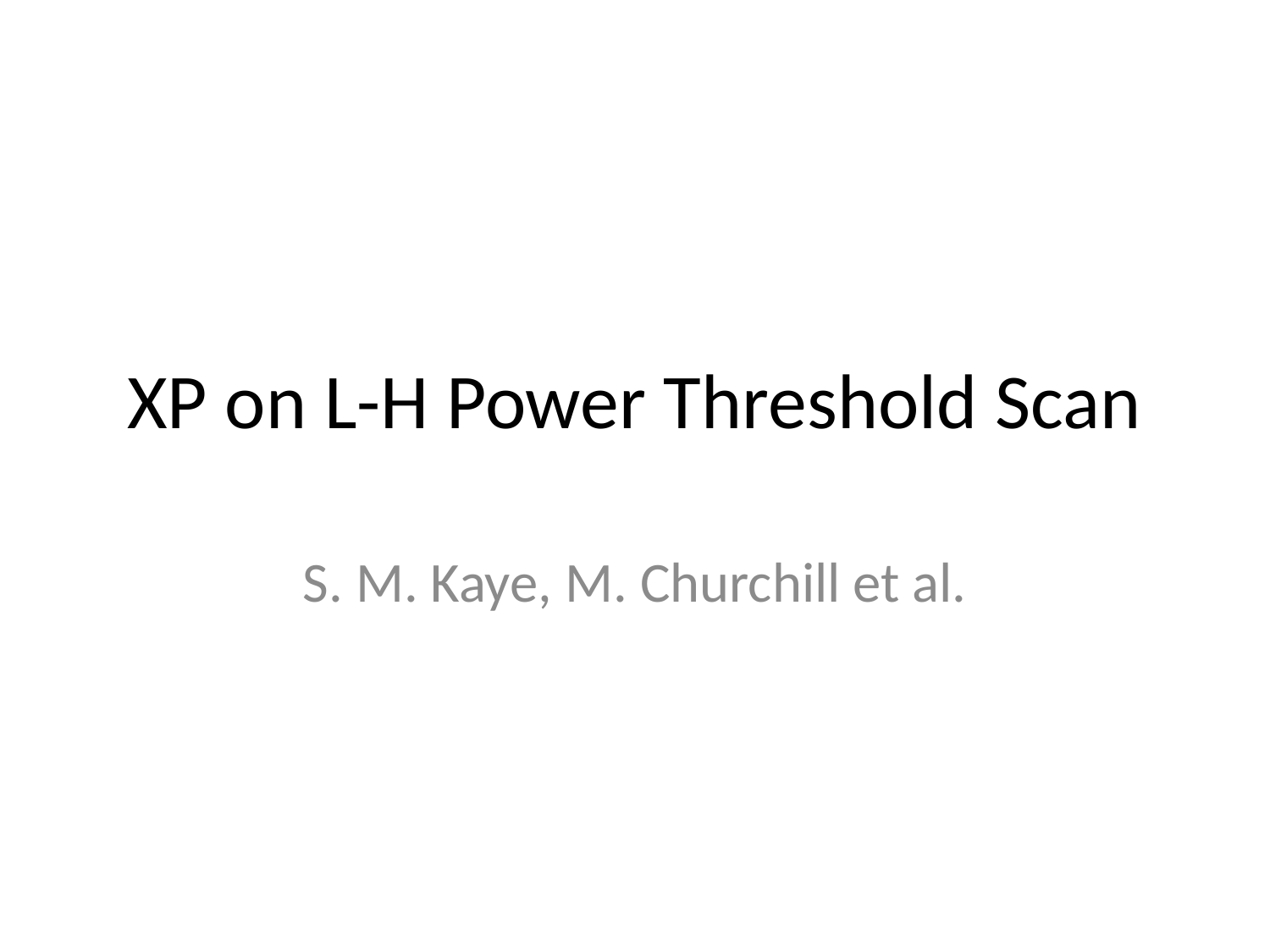

# XP on L-H Power Threshold Scan
S. M. Kaye, M. Churchill et al.